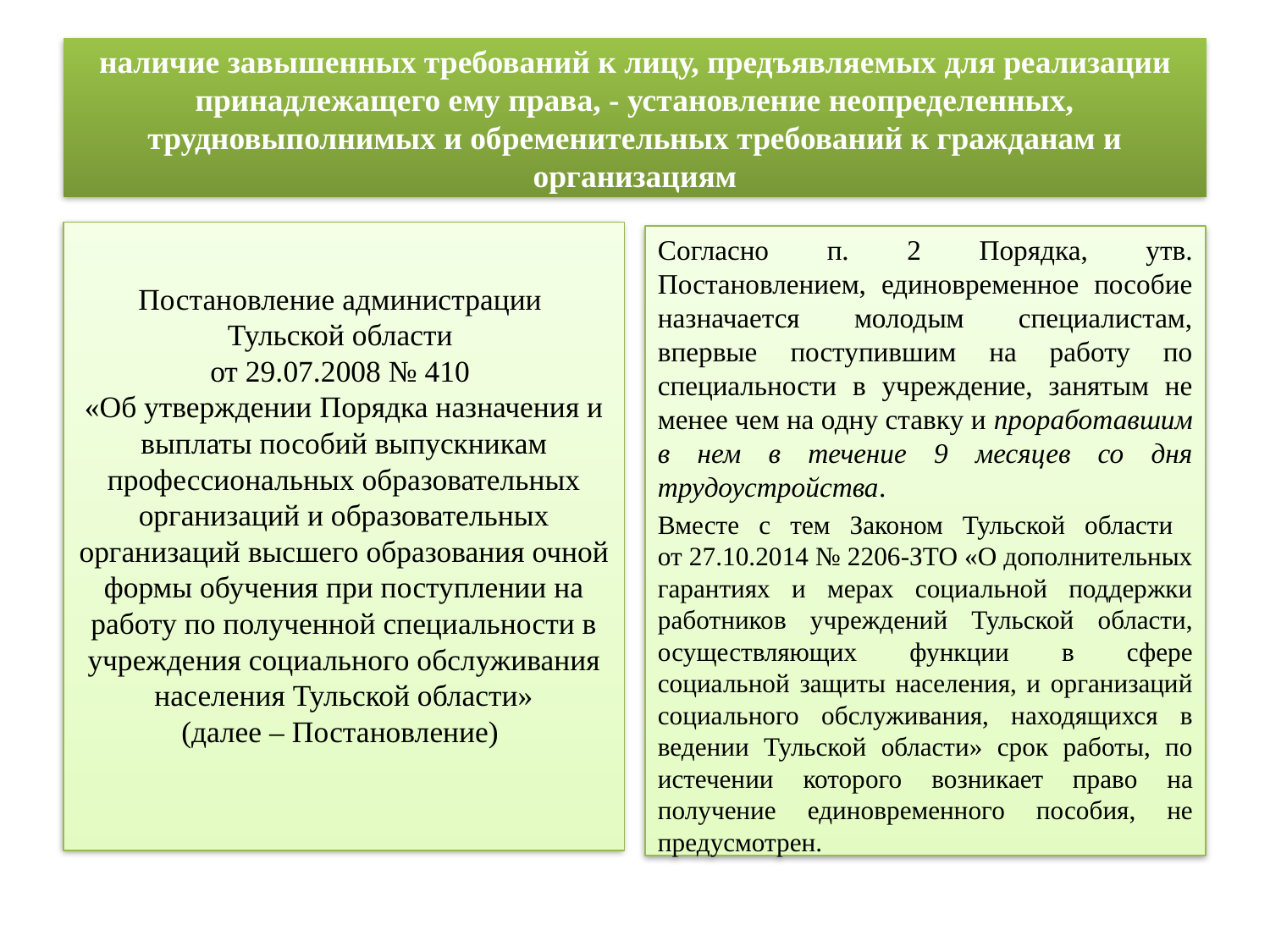

# наличие завышенных требований к лицу, предъявляемых для реализации принадлежащего ему права, - установление неопределенных, трудновыполнимых и обременительных требований к гражданам и организациям
Постановление администрации
Тульской области
от 29.07.2008 № 410
«Об утверждении Порядка назначения и выплаты пособий выпускникам профессиональных образовательных организаций и образовательных организаций высшего образования очной формы обучения при поступлении на работу по полученной специальности в учреждения социального обслуживания населения Тульской области»
(далее – Постановление)

Согласно п. 2 Порядка, утв. Постановлением, единовременное пособие назначается молодым специалистам, впервые поступившим на работу по специальности в учреждение, занятым не менее чем на одну ставку и проработавшим в нем в течение 9 месяцев со дня трудоустройства.
Вместе с тем Законом Тульской области
от 27.10.2014 № 2206-ЗТО «О дополнительных гарантиях и мерах социальной поддержки работников учреждений Тульской области, осуществляющих функции в сфере социальной защиты населения, и организаций социального обслуживания, находящихся в ведении Тульской области» срок работы, по истечении которого возникает право на получение единовременного пособия, не предусмотрен.